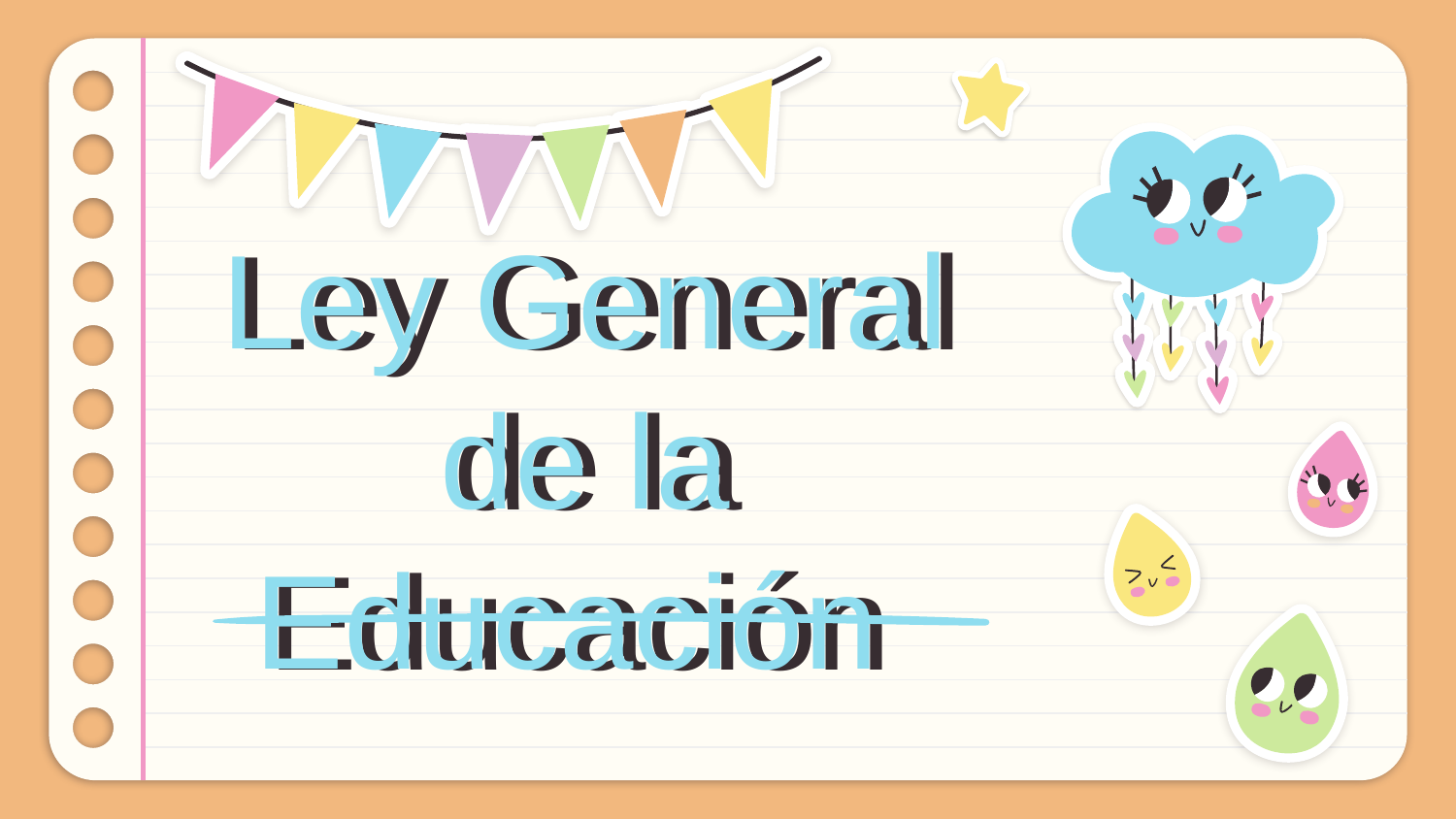

Ley General de la Educación
# Ley General de la Educación